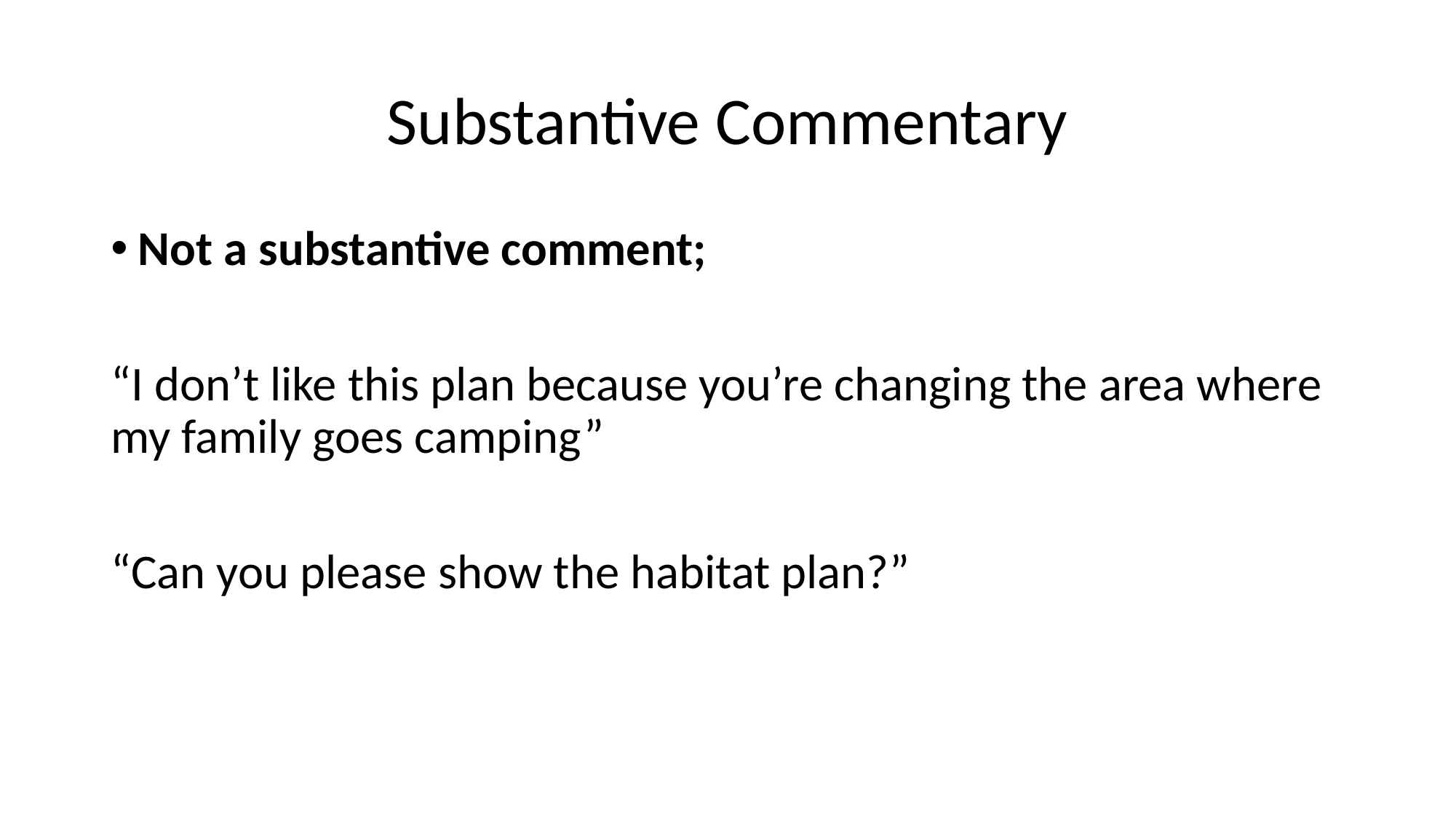

# Substantive Commentary
Not a substantive comment;

“I don’t like this plan because you’re changing the area where my family goes camping”

“Can you please show the habitat plan?”